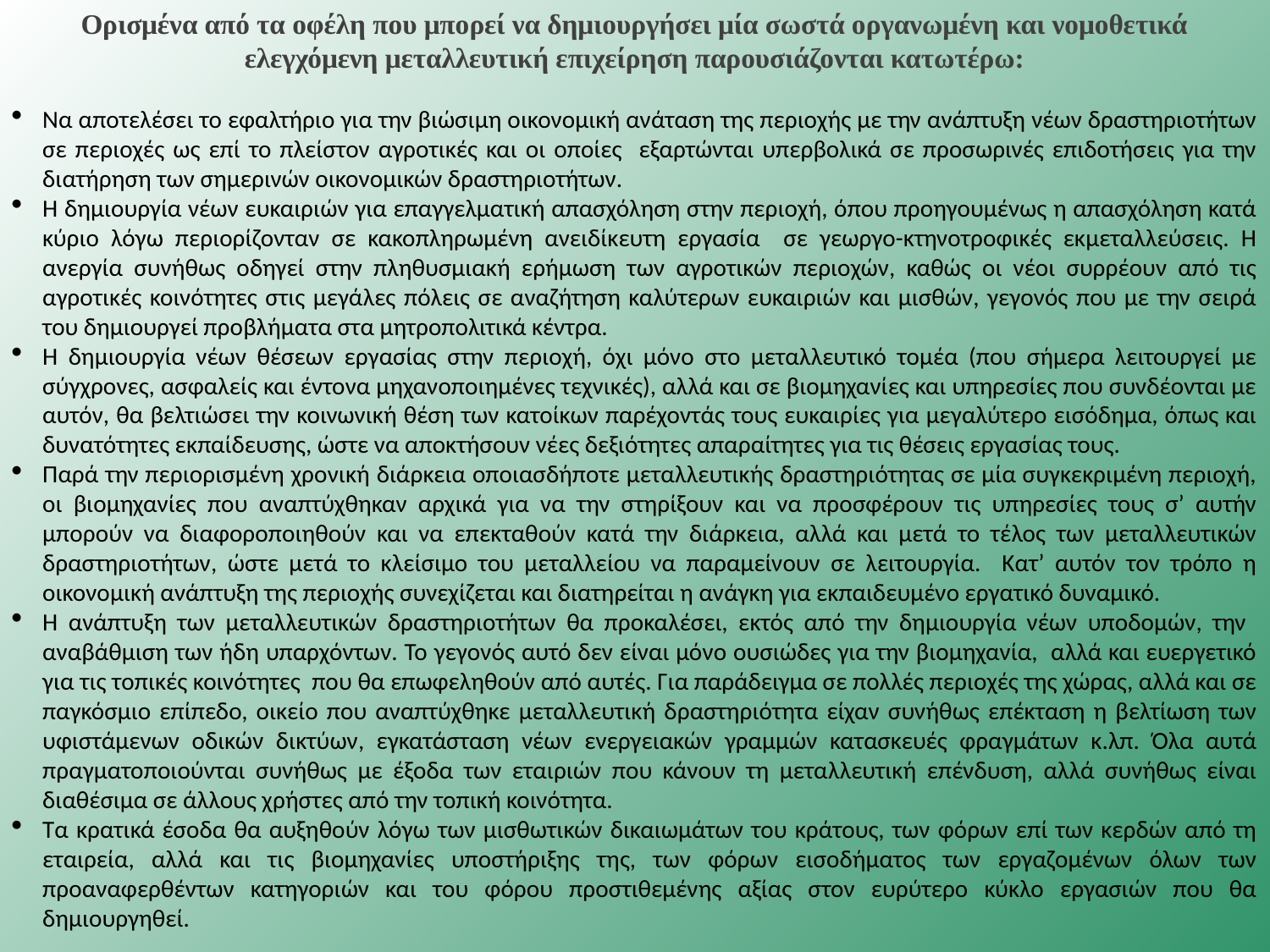

Ορισμένα από τα οφέλη που μπορεί να δημιουργήσει μία σωστά οργανωμένη και νομοθετικά ελεγχόμενη μεταλλευτική επιχείρηση παρουσιάζονται κατωτέρω:

Να αποτελέσει το εφαλτήριο για την βιώσιμη οικονομική ανάταση της περιοχής με την ανάπτυξη νέων δραστηριοτήτων σε περιοχές ως επί το πλείστον αγροτικές και οι οποίες  εξαρτώνται υπερβολικά σε προσωρινές επιδοτήσεις για την διατήρηση των σημερινών οικονομικών δραστηριοτήτων.
Η δημιουργία νέων ευκαιριών για επαγγελματική απασχόληση στην περιοχή, όπου προηγουμένως η απασχόληση κατά κύριο λόγω περιορίζονταν σε κακοπληρωμένη ανειδίκευτη εργασία  σε γεωργο-κτηνοτροφικές εκμεταλλεύσεις. Η ανεργία συνήθως οδηγεί στην πληθυσμιακή ερήμωση των αγροτικών περιοχών, καθώς οι νέοι συρρέουν από τις αγροτικές κοινότητες στις μεγάλες πόλεις σε αναζήτηση καλύτερων ευκαιριών και μισθών, γεγονός που με την σειρά του δημιουργεί προβλήματα στα μητροπολιτικά κέντρα.
Η δημιουργία νέων θέσεων εργασίας στην περιοχή, όχι μόνο στο μεταλλευτικό τομέα (που σήμερα λειτουργεί με σύγχρονες, ασφαλείς και έντονα μηχανοποιημένες τεχνικές), αλλά και σε βιομηχανίες και υπηρεσίες που συνδέονται με αυτόν, θα βελτιώσει την κοινωνική θέση των κατοίκων παρέχοντάς τους ευκαιρίες για μεγαλύτερο εισόδημα, όπως και δυνατότητες εκπαίδευσης, ώστε να αποκτήσουν νέες δεξιότητες απαραίτητες για τις θέσεις εργασίας τους.
Παρά την περιορισμένη χρονική διάρκεια οποιασδήποτε μεταλλευτικής δραστηριότητας σε μία συγκεκριμένη περιοχή, οι βιομηχανίες που αναπτύχθηκαν αρχικά για να την στηρίξουν και να προσφέρουν τις υπηρεσίες τους σ’ αυτήν μπορούν να διαφοροποιηθούν και να επεκταθούν κατά την διάρκεια, αλλά και μετά το τέλος των μεταλλευτικών δραστηριοτήτων, ώστε μετά το κλείσιμο του μεταλλείου να παραμείνουν σε λειτουργία.  Κατ’ αυτόν τον τρόπο η οικονομική ανάπτυξη της περιοχής συνεχίζεται και διατηρείται η ανάγκη για εκπαιδευμένο εργατικό δυναμικό.
Η ανάπτυξη των μεταλλευτικών δραστηριοτήτων θα προκαλέσει, εκτός από την δημιουργία νέων υποδομών, την  αναβάθμιση των ήδη υπαρχόντων. Το γεγονός αυτό δεν είναι μόνο ουσιώδες για την βιομηχανία,  αλλά και ευεργετικό για τις τοπικές κοινότητες  που θα επωφεληθούν από αυτές. Για παράδειγμα σε πολλές περιοχές της χώρας, αλλά και σε παγκόσμιο επίπεδο, οικείο που αναπτύχθηκε μεταλλευτική δραστηριότητα είχαν συνήθως επέκταση η βελτίωση των υφιστάμενων οδικών δικτύων, εγκατάσταση νέων ενεργειακών γραμμών κατασκευές φραγμάτων κ.λπ. Όλα αυτά πραγματοποιούνται συνήθως με έξοδα των εταιριών που κάνουν τη μεταλλευτική επένδυση, αλλά συνήθως είναι διαθέσιμα σε άλλους χρήστες από την τοπική κοινότητα.
Τα κρατικά έσοδα θα αυξηθούν λόγω των μισθωτικών δικαιωμάτων του κράτους, των φόρων επί των κερδών από τη εταιρεία, αλλά και τις βιομηχανίες υποστήριξης της, των φόρων εισοδήματος των εργαζομένων όλων των προαναφερθέντων κατηγοριών και του φόρου προστιθεμένης αξίας στον ευρύτερο κύκλο εργασιών που θα δημιουργηθεί.